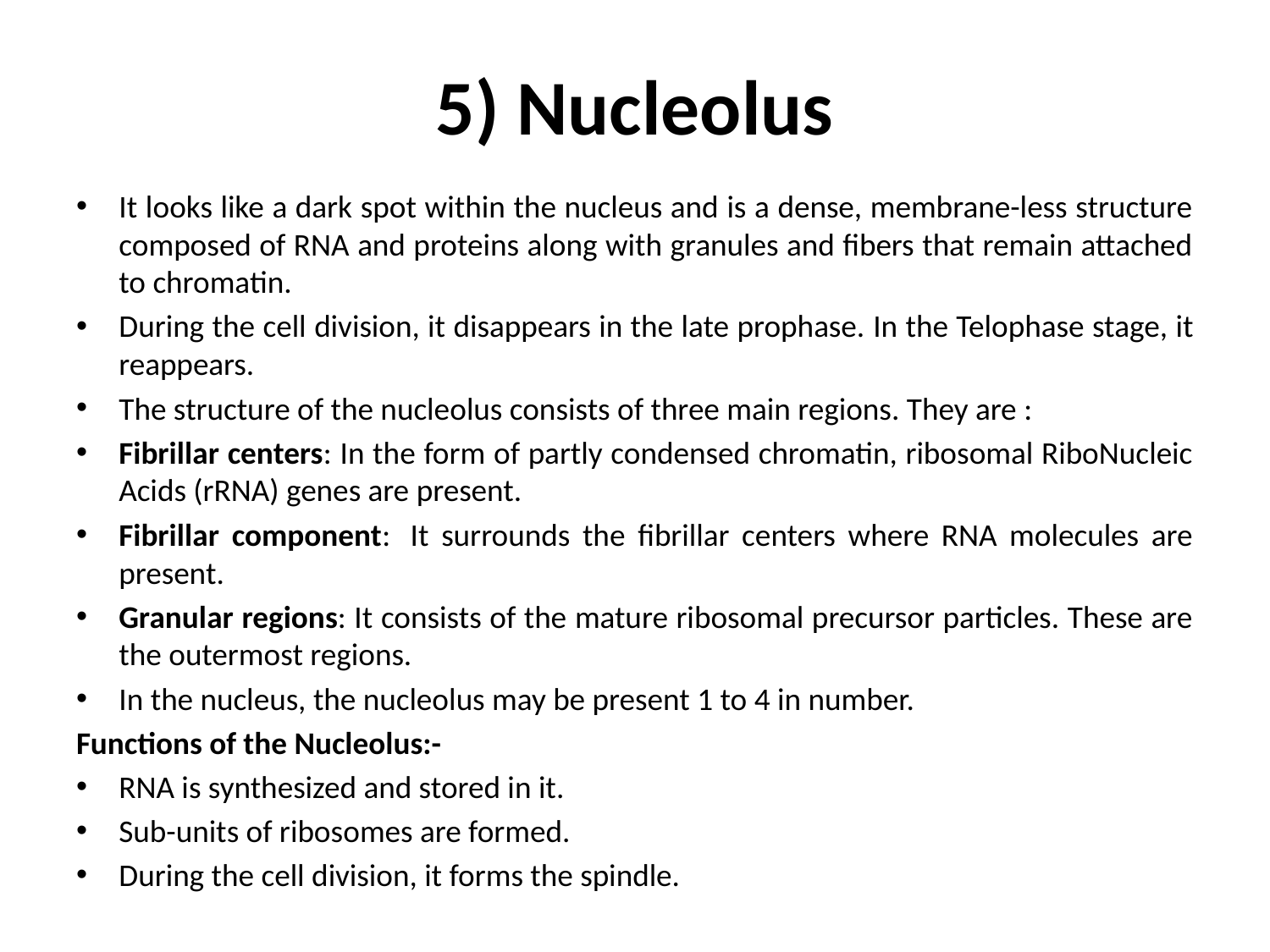

# 5) Nucleolus
It looks like a dark spot within the nucleus and is a dense, membrane-less structure composed of RNA and proteins along with granules and fibers that remain attached to chromatin.
During the cell division, it disappears in the late prophase. In the Telophase stage, it reappears.
The structure of the nucleolus consists of three main regions. They are :
Fibrillar centers: In the form of partly condensed chromatin, ribosomal RiboNucleic Acids (rRNA) genes are present.
Fibrillar component:  It surrounds the fibrillar centers where RNA molecules are present.
Granular regions: It consists of the mature ribosomal precursor particles. These are the outermost regions.
In the nucleus, the nucleolus may be present 1 to 4 in number.
Functions of the Nucleolus:-
RNA is synthesized and stored in it.
Sub-units of ribosomes are formed.
During the cell division, it forms the spindle.